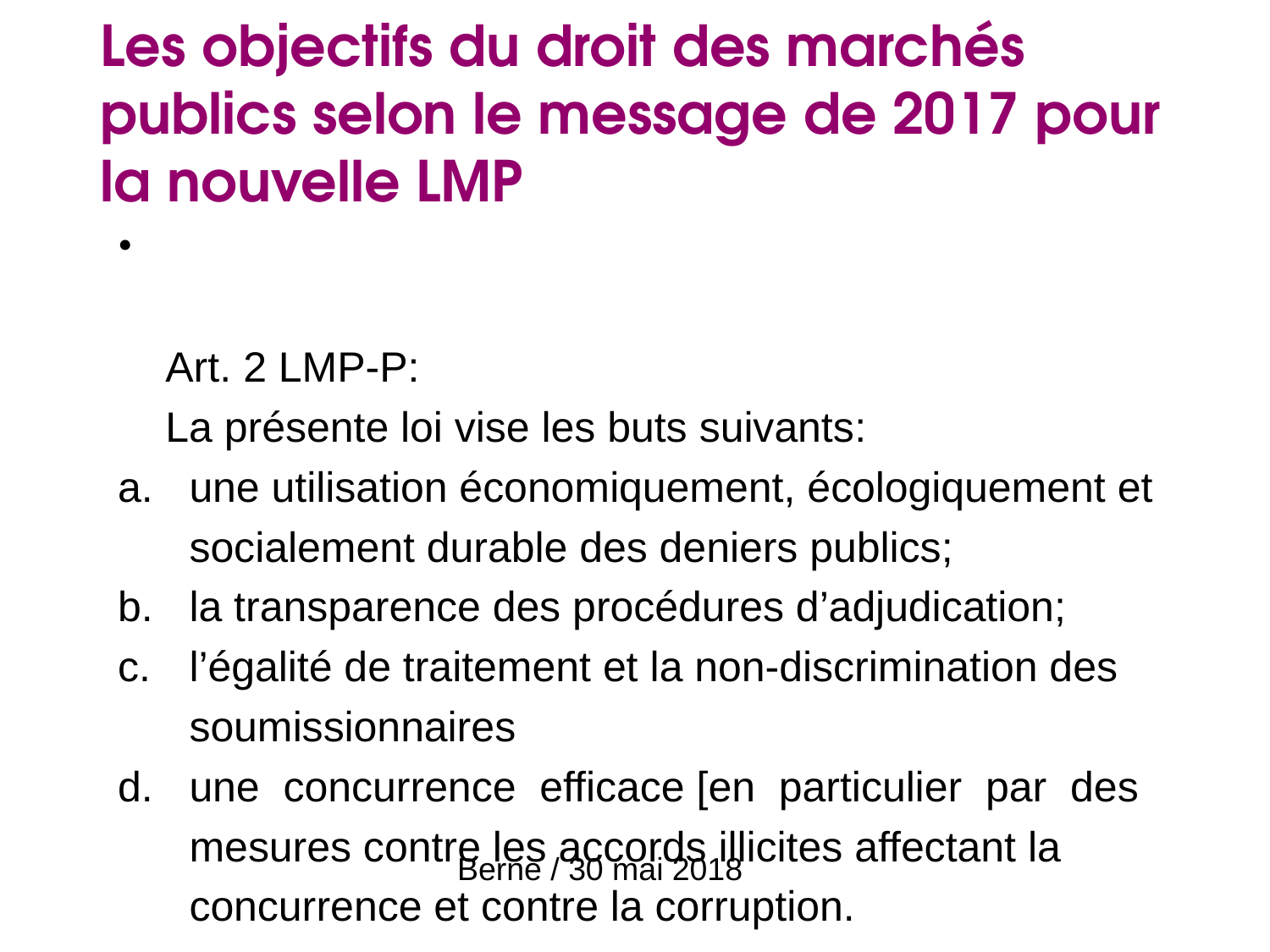

Les objectifs du droit des marchés publics selon le message de 2017 pour la nouvelle LMP
# Art. 2 LMP-P: La présente loi vise les buts suivants:
une utilisation économiquement, écologiquement et socialement durable des deniers publics;
la transparence des procédures d’adjudication;
l’égalité de traitement et la non-discrimination des soumissionnaires
une  concurrence  efficace [en  particulier  par  des mesures contre les accords illicites affectant la concurrence et contre la corruption.

Berne / 30 mai 2018